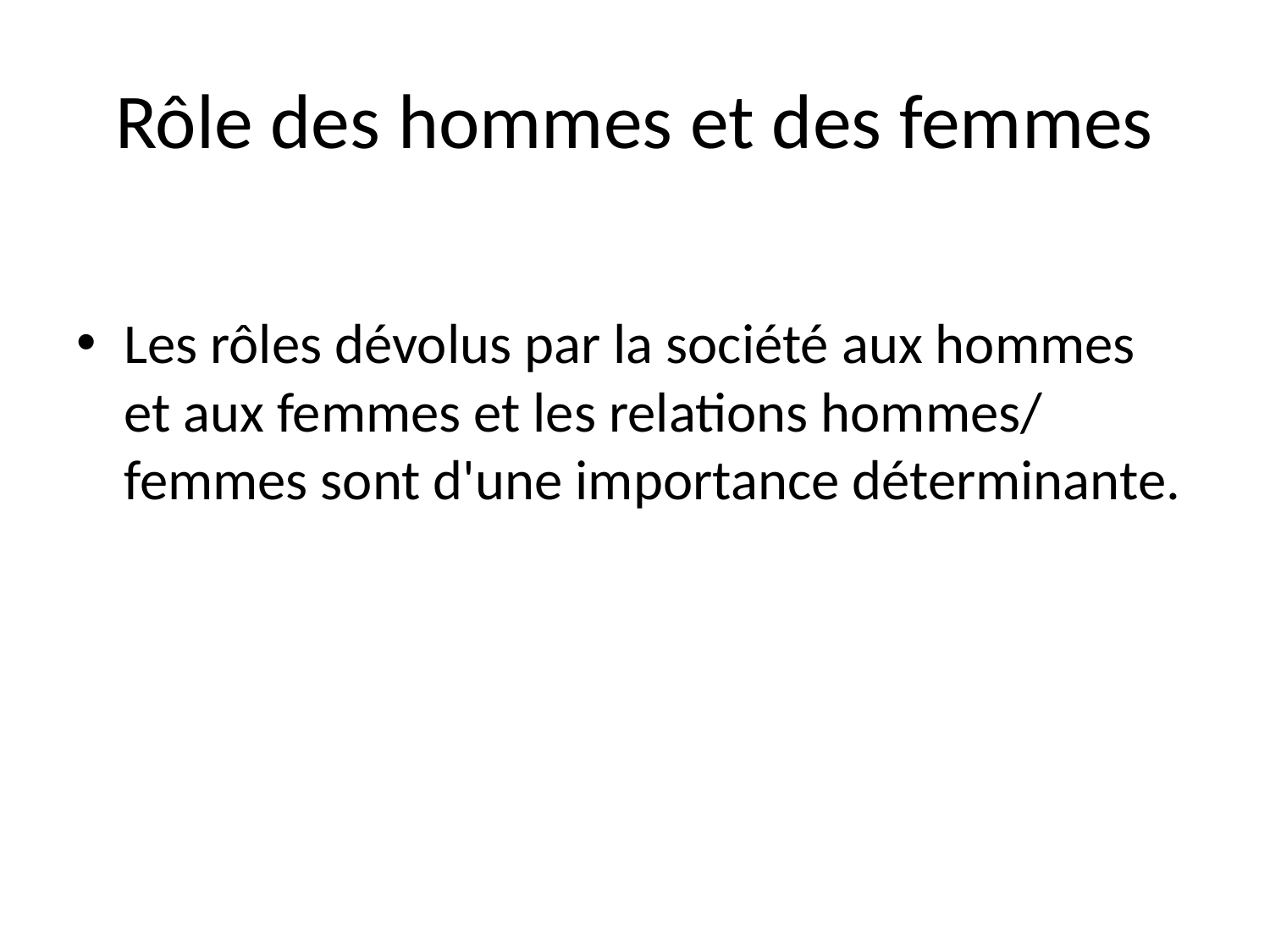

# Rôle des hommes et des femmes

Les rôles dévolus par la société aux hommes et aux femmes et les relations hommes/ femmes sont d'une importance déterminante.